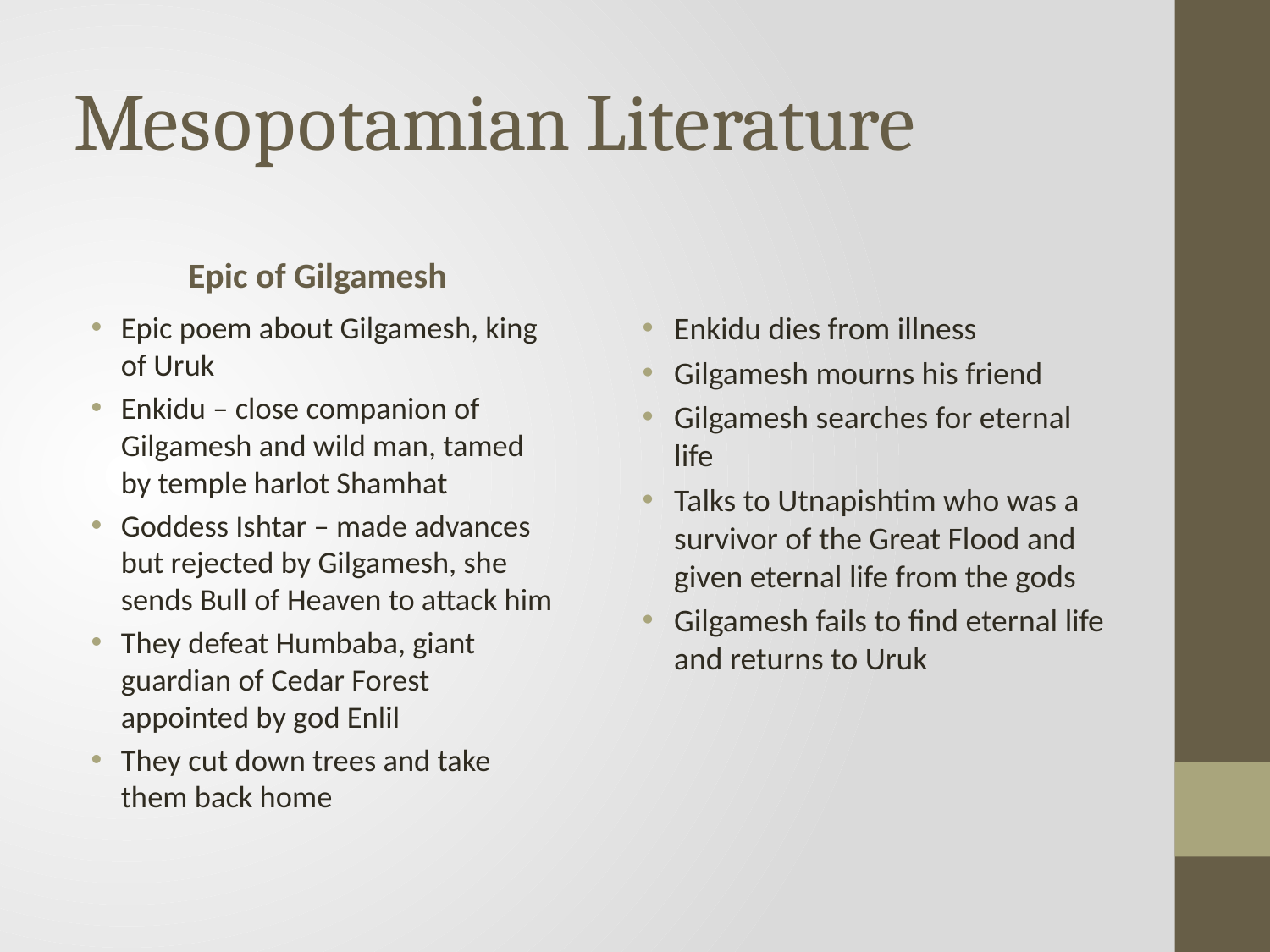

# Mesopotamian Literature
Epic of Gilgamesh

Epic poem about Gilgamesh, king of Uruk
Enkidu – close companion of Gilgamesh and wild man, tamed by temple harlot Shamhat
Goddess Ishtar – made advances but rejected by Gilgamesh, she sends Bull of Heaven to attack him
They defeat Humbaba, giant guardian of Cedar Forest appointed by god Enlil
They cut down trees and take them back home

Enkidu dies from illness
Gilgamesh mourns his friend
Gilgamesh searches for eternal life
Talks to Utnapishtim who was a survivor of the Great Flood and given eternal life from the gods
Gilgamesh fails to find eternal life and returns to Uruk